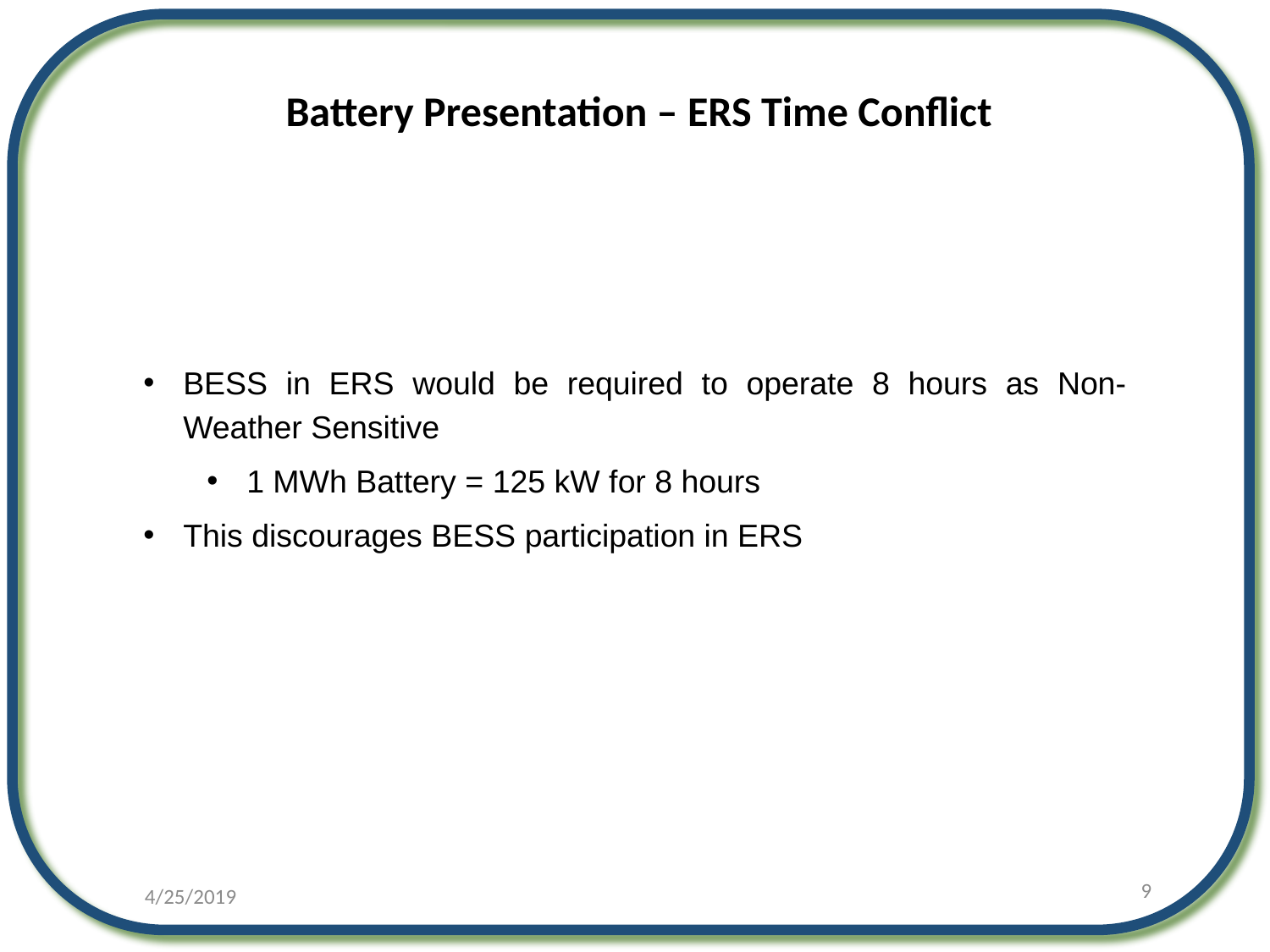

Battery Presentation – ERS Time Conflict
BESS in ERS would be required to operate 8 hours as Non-Weather Sensitive
1 MWh Battery = 125 kW for 8 hours
This discourages BESS participation in ERS

9
4/25/2019